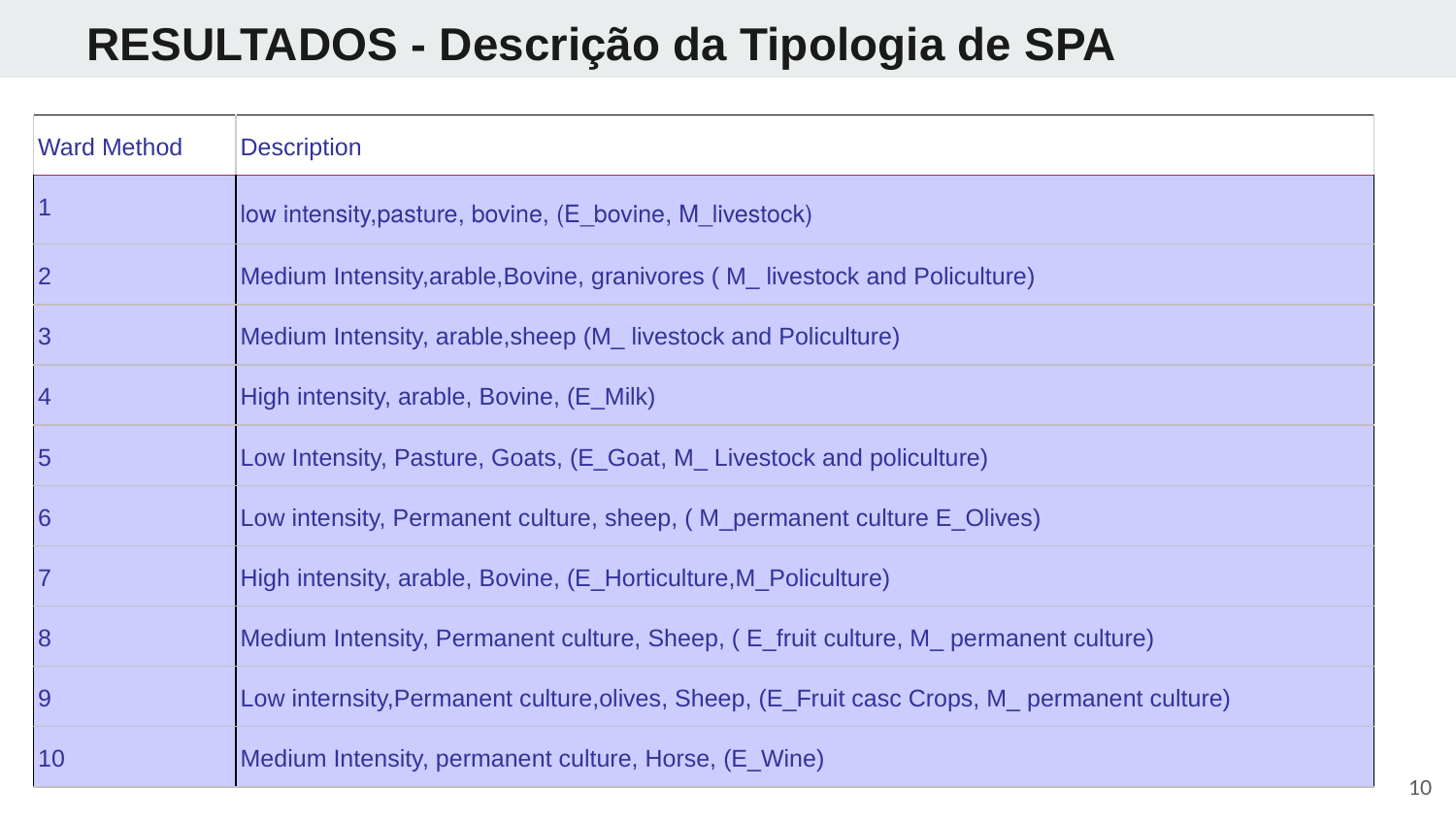

# RESULTADOS - Descrição da Tipologia de SPA
| Ward Method | Description |
| --- | --- |
| 1 | low intensity,pasture, bovine, (E\_bovine, M\_livestock) |
| 2 | Medium Intensity,arable,Bovine, granivores ( M\_ livestock and Policulture) |
| 3 | Medium Intensity, arable,sheep (M\_ livestock and Policulture) |
| 4 | High intensity, arable, Bovine, (E\_Milk) |
| 5 | Low Intensity, Pasture, Goats, (E\_Goat, M\_ Livestock and policulture) |
| 6 | Low intensity, Permanent culture, sheep, ( M\_permanent culture E\_Olives) |
| 7 | High intensity, arable, Bovine, (E\_Horticulture,M\_Policulture) |
| 8 | Medium Intensity, Permanent culture, Sheep, ( E\_fruit culture, M\_ permanent culture) |
| 9 | Low internsity,Permanent culture,olives, Sheep, (E\_Fruit casc Crops, M\_ permanent culture) |
| 10 | Medium Intensity, permanent culture, Horse, (E\_Wine) |
10